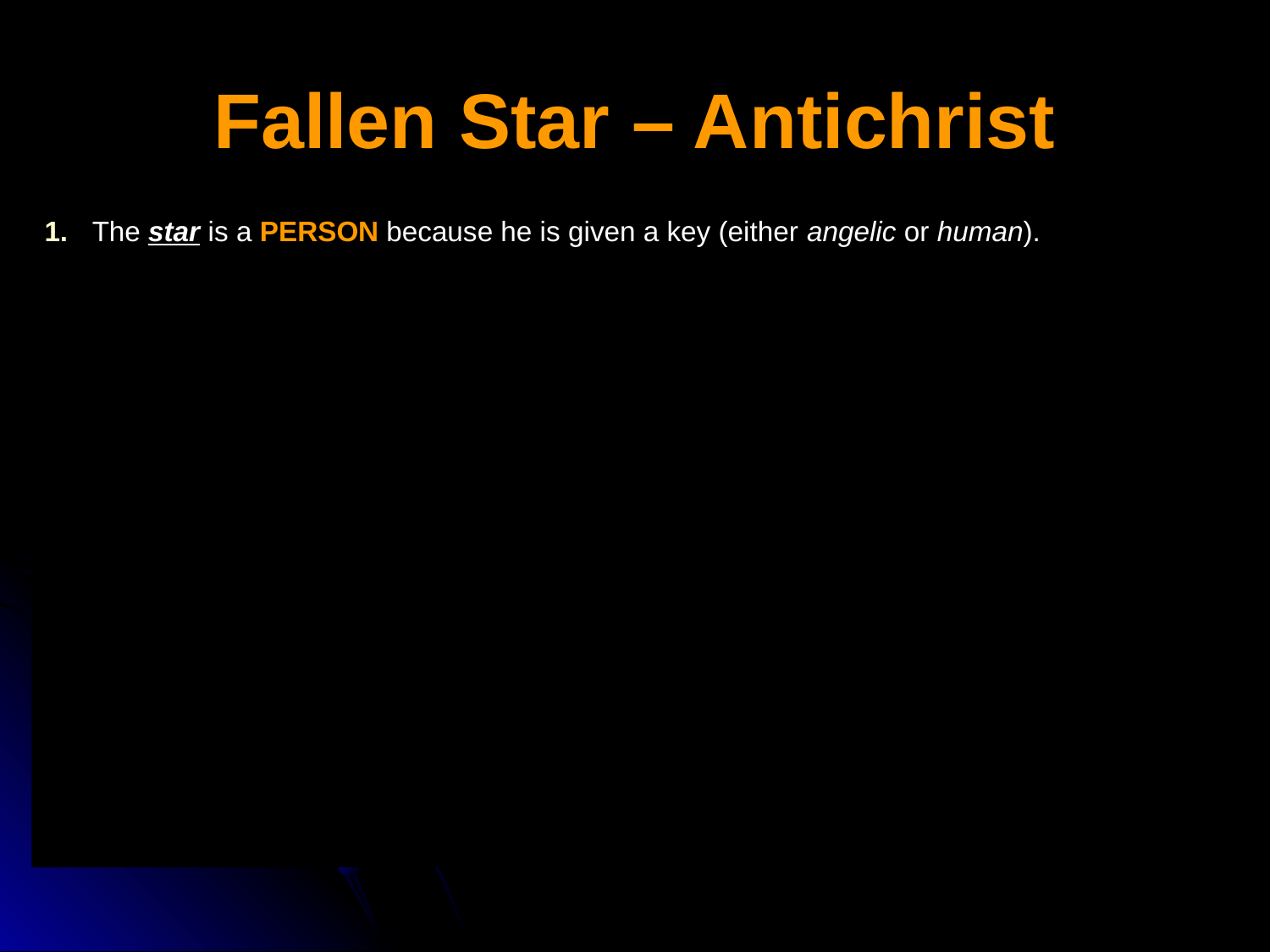

# Fallen Star – Antichrist
1.	The star is a PERSON because he is given a key (either angelic or human).
2.	The key is symbolic of POWER & AUTHORITY w/ permitted by God to use.
3.	The phrase “fallen” indicates this person is an APOSTATE.
4.	This could possibly be the ANTICHRIST (fallen apostle, son of perdition).

	John 17:12  “While I was with them in the world, I kept them in Your name. Those whom You gave Me I have kept; and none of them is lost except the son of perdition, that the Scripture might be fulfilled.”   (NKJV)

	2 Thess 2:3-4 – “Let no one deceive you by any means; for that Day will not come unless the falling away (apostasy) comes first, and the man of sin is revealed, the son of perdition, …”  (NKJV)

   Hebrew Tradition: 	12 Archangels, 1 Fallen (Lucifer)
        Old Testament: 	12 Sons of Jacob, 1 Fallen (Reuben)
                   Gospels: 	12 Apostles, 1 Fallen (Judas Iscariot — son of perdition)
               Revelation: 	12 Apostles, 1 Fallen (Antichrist — son of perdition)